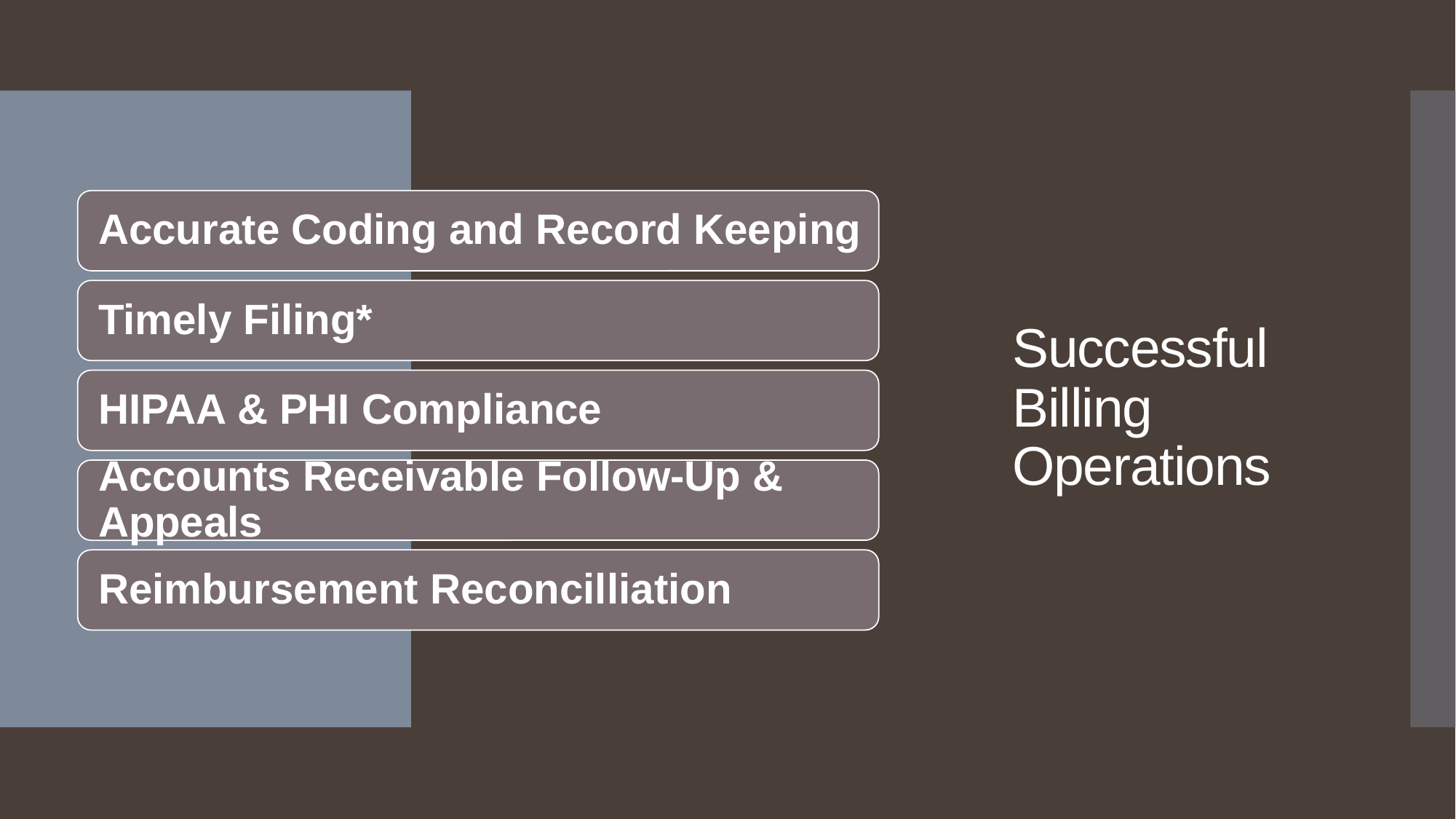

# Successful Billing Operations
Accurate Coding and Record Keeping
Timely Filing*
HIPAA & PHI Compliance
Accounts Receivable Follow-Up & Appeals
Reimbursement Reconcilliation